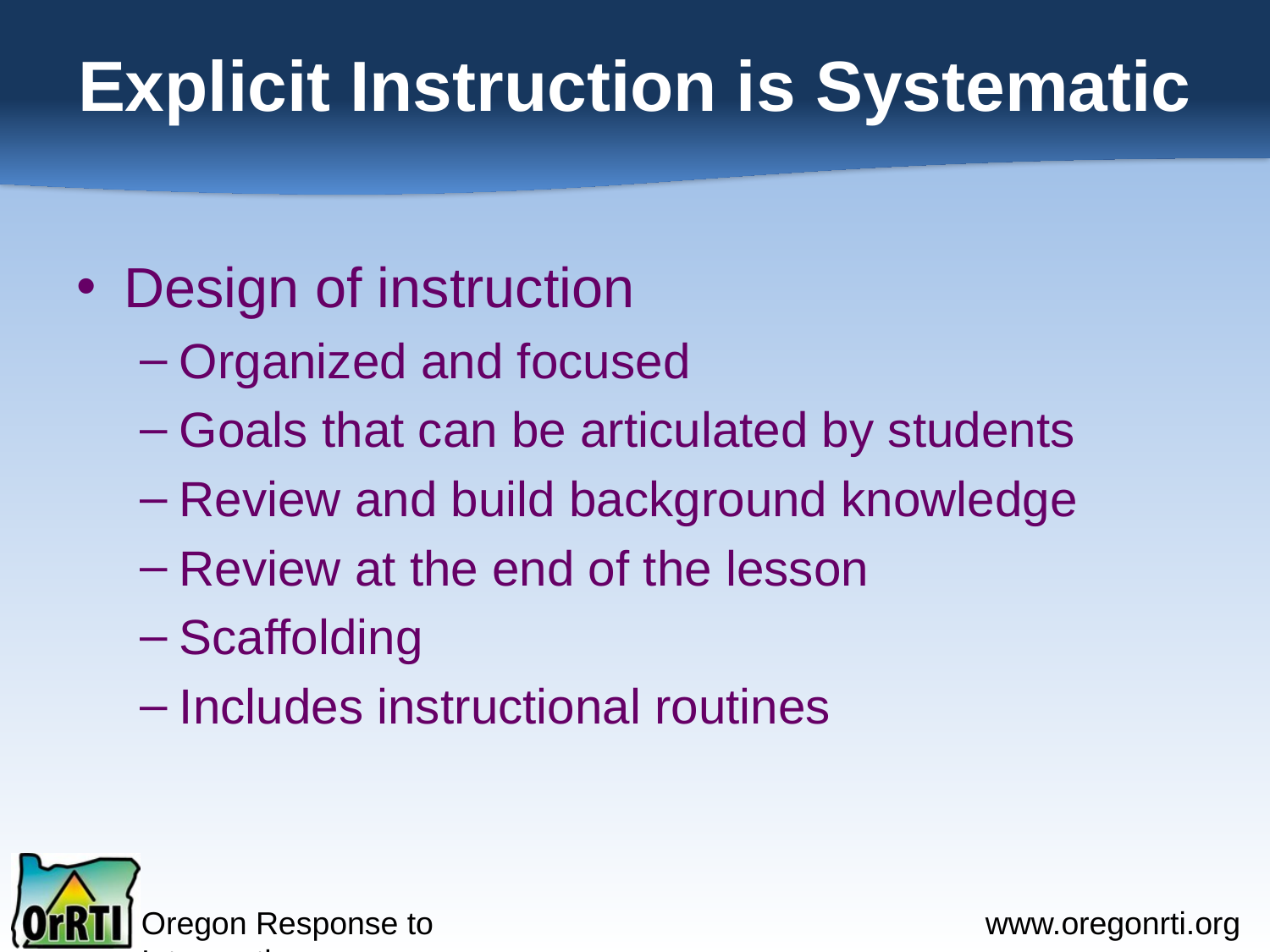

# Explicit Instruction is Systematic
Design of instruction
Organized and focused
Goals that can be articulated by students
Review and build background knowledge
Review at the end of the lesson
Scaffolding
Includes instructional routines